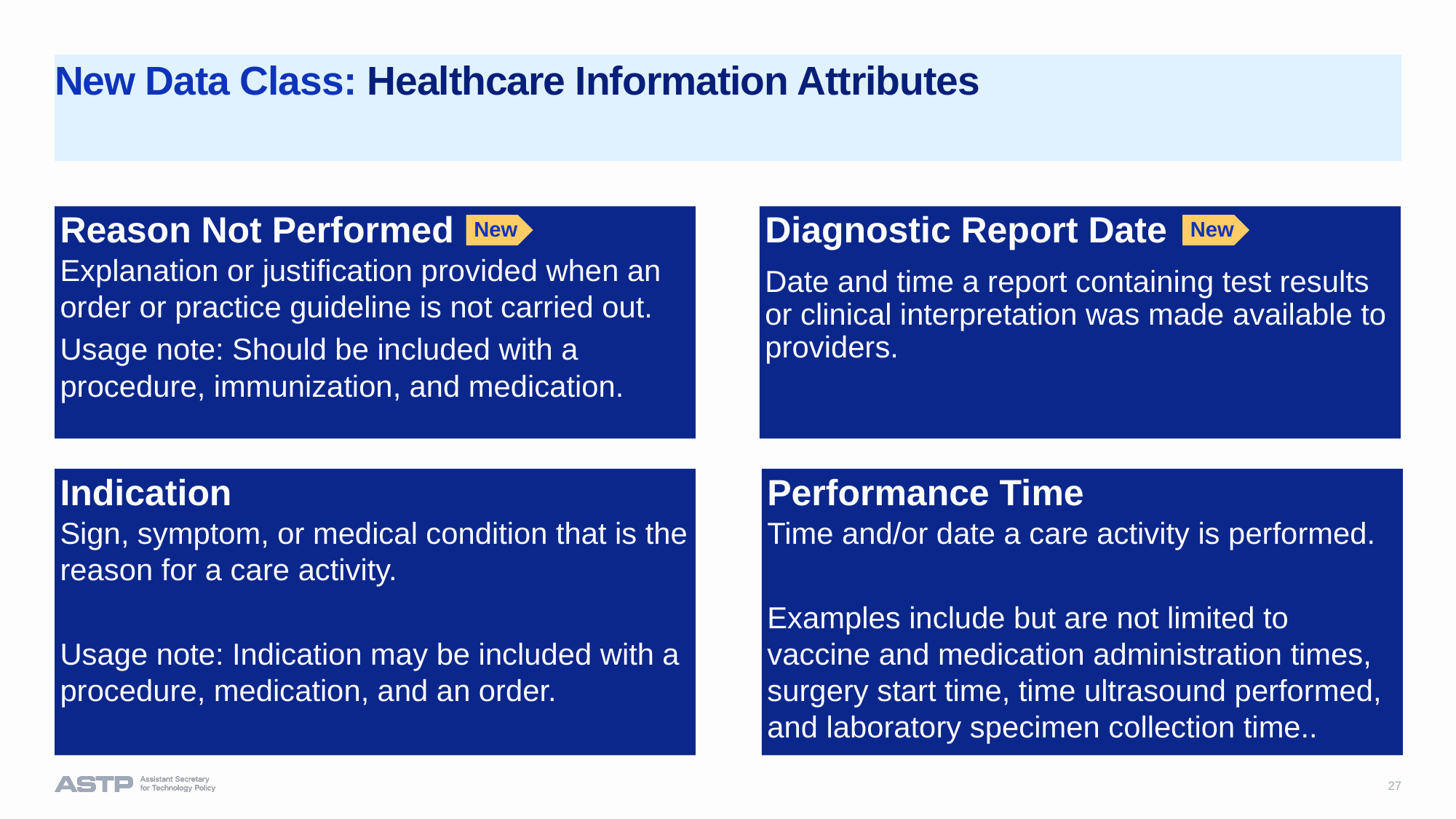

# New Data Class: Healthcare Information Attributes

Reason Not Performed
Explanation or justification provided when an order or practice guideline is not carried out. ​
Usage note: Should be included with a procedure, immunization, and medication.

Diagnostic Report Date
Date and time a report containing test results or clinical interpretation was made available to providers.​
New
New
Indication
Sign, symptom, or medical condition that is the reason for a care activity.

Usage note: Indication may be included with a procedure, medication, and an order.
Performance Time
Time and/or date a care activity is performed.

Examples include but are not limited to vaccine and medication administration times, surgery start time, time ultrasound performed, and laboratory specimen collection time..